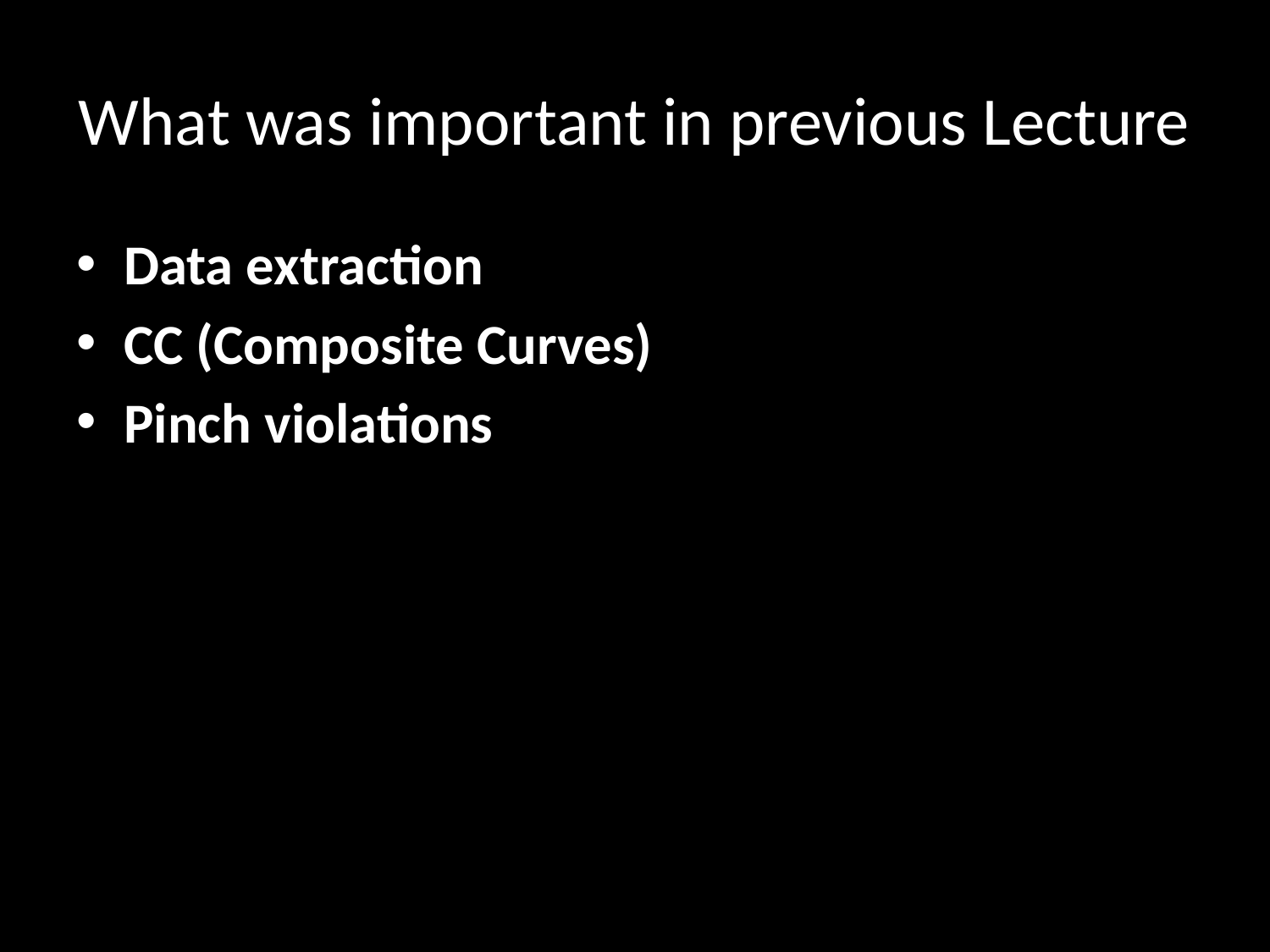

# What was important in previous Lecture
Data extraction
CC (Composite Curves)
Pinch violations